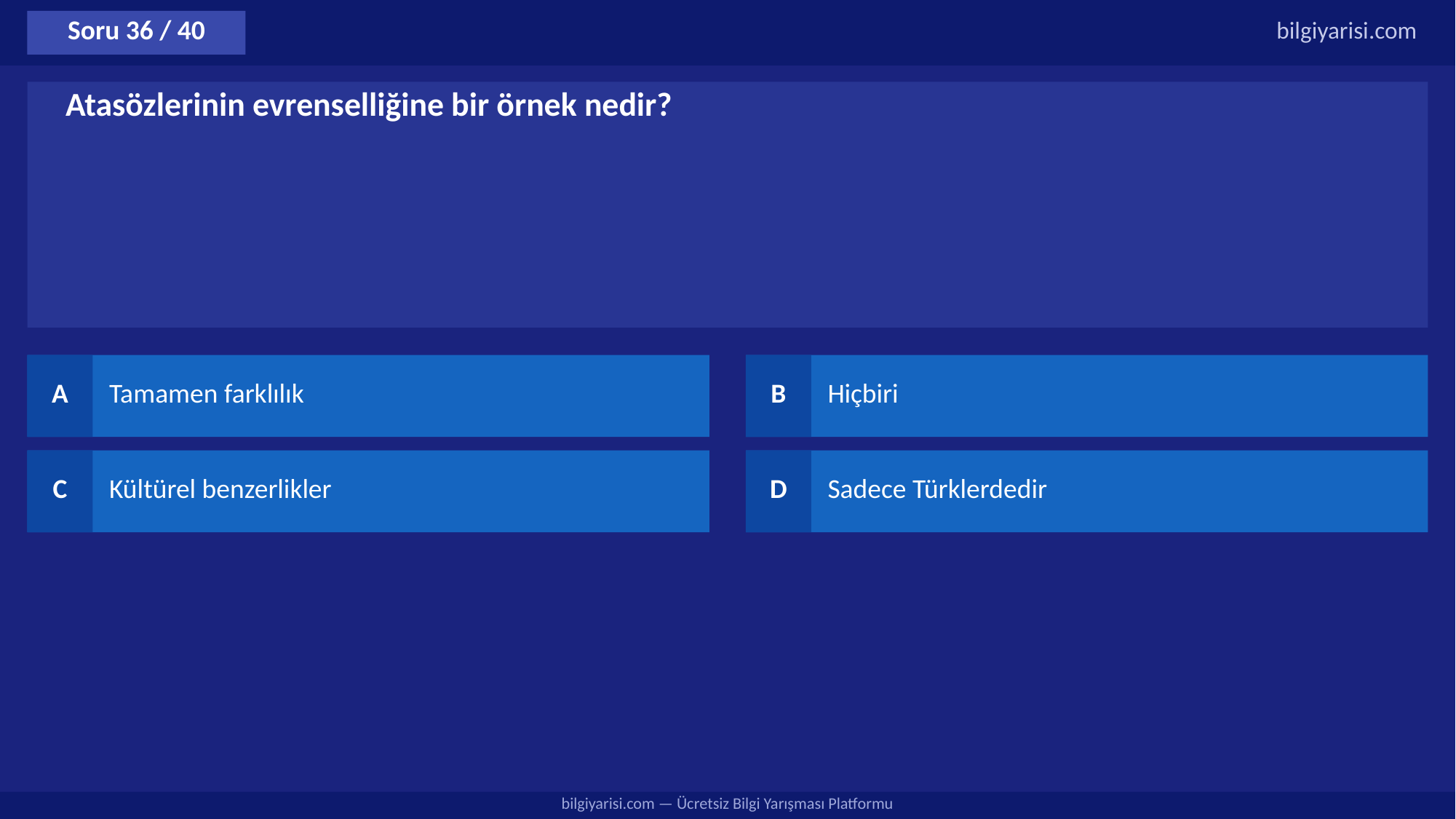

Soru 36 / 40
bilgiyarisi.com

Atasözlerinin evrenselliğine bir örnek nedir?

A
Tamamen farklılık

B
Hiçbiri

C
Kültürel benzerlikler

D
Sadece Türklerdedir
bilgiyarisi.com — Ücretsiz Bilgi Yarışması Platformu